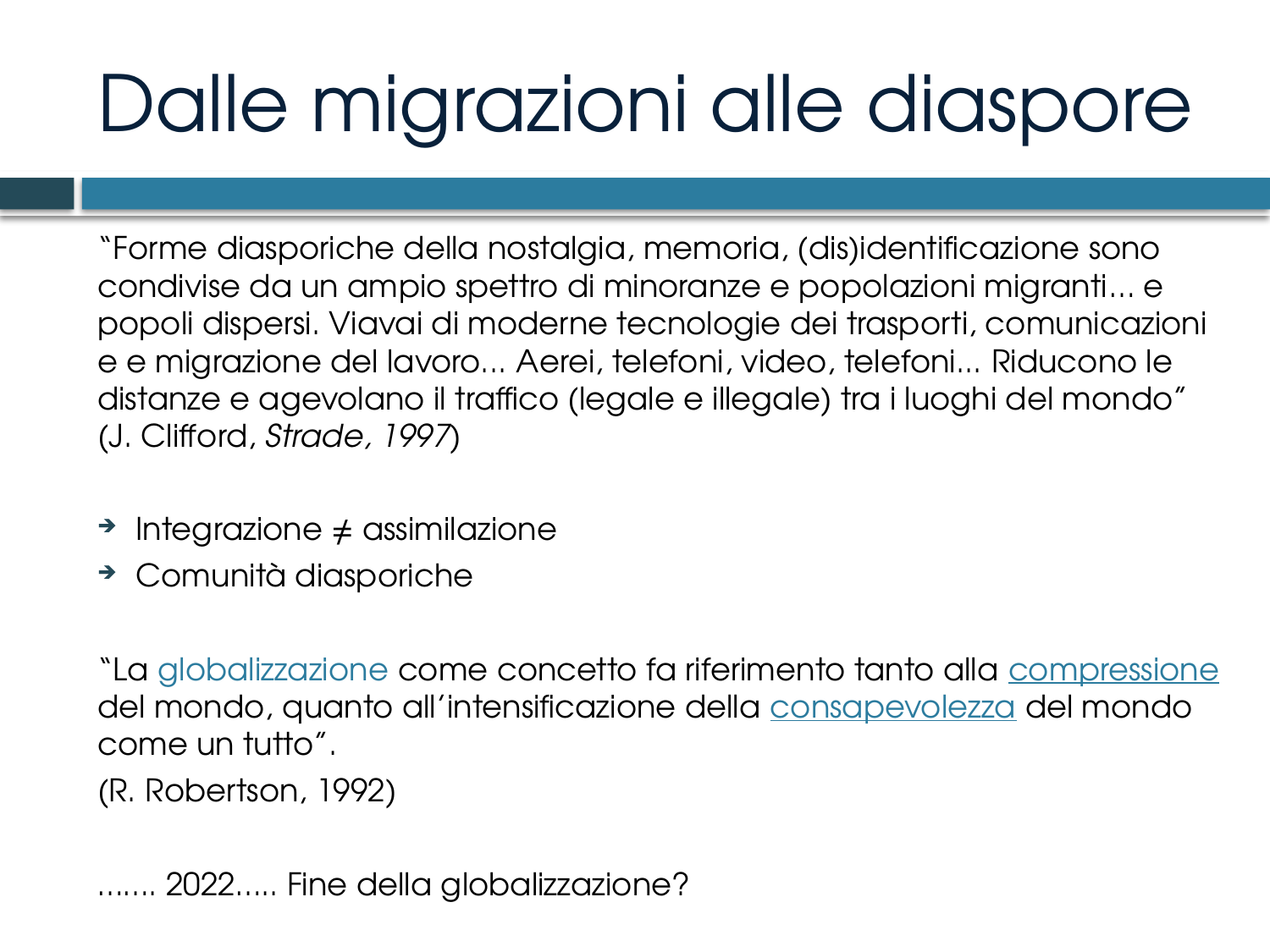

# Dalle migrazioni alle diaspore
“Forme diasporiche della nostalgia, memoria, (dis)identificazione sono condivise da un ampio spettro di minoranze e popolazioni migranti… e popoli dispersi. Viavai di moderne tecnologie dei trasporti, comunicazioni e e migrazione del lavoro... Aerei, telefoni, video, telefoni... Riducono le distanze e agevolano il traffico (legale e illegale) tra i luoghi del mondo” (J. Clifford, Strade, 1997)

Integrazione ≠ assimilazione
Comunità diasporiche

“La globalizzazione come concetto fa riferimento tanto alla compressione del mondo, quanto all’intensificazione della consapevolezza del mondo come un tutto”.
(R. Robertson, 1992)

……. 2022….. Fine della globalizzazione?